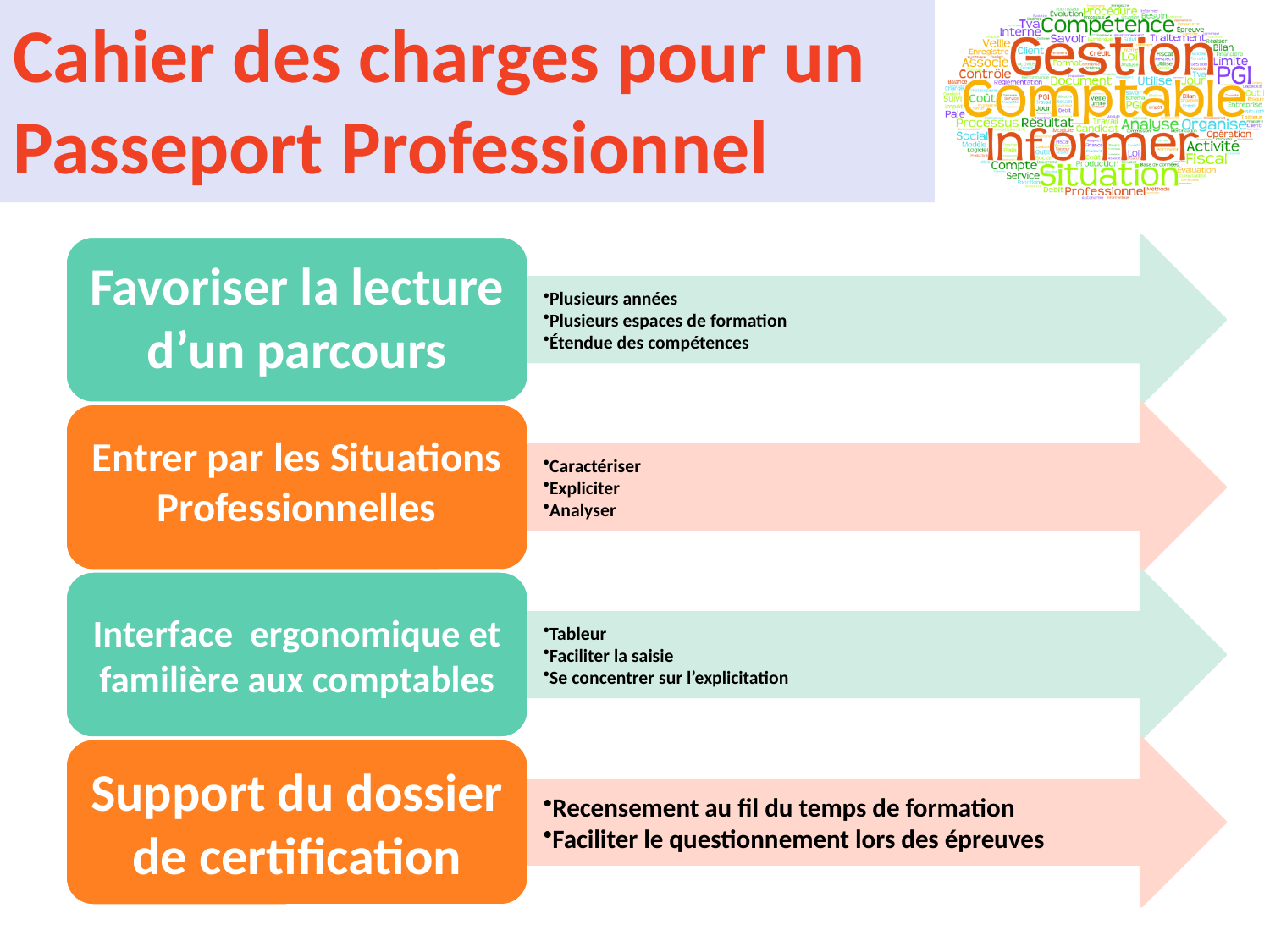

# Cahier des charges pour un Passeport Professionnel
Favoriser la lecture d’un parcours
Plusieurs années
Entrer par les Situations Professionnelles
Caractériser
Expliciter
Plusieurs espaces de formation
Interface  ergonomique et familière aux comptables
Tableur
Support du dossier de certification
Recensement au fil du temps de formation
Faciliter la saisie
Se concentrer sur l’explicitation
Étendue des compétences
Analyser
Faciliter le questionnement lors des épreuves